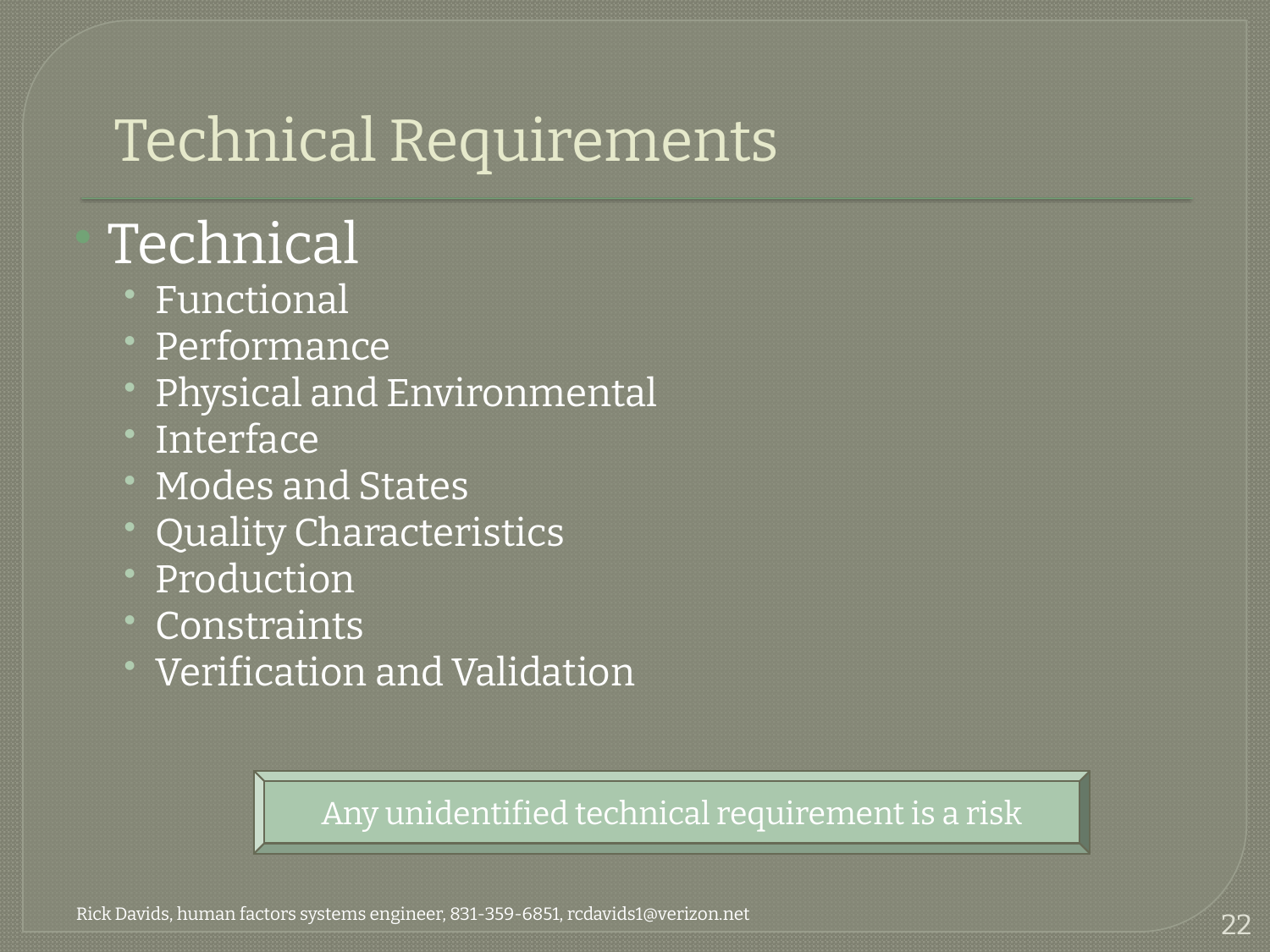

# Technical Requirements
Technical
Functional
Performance
Physical and Environmental
Interface
Modes and States
Quality Characteristics
Production
Constraints
Verification and Validation
Any unidentified technical requirement is a risk
22